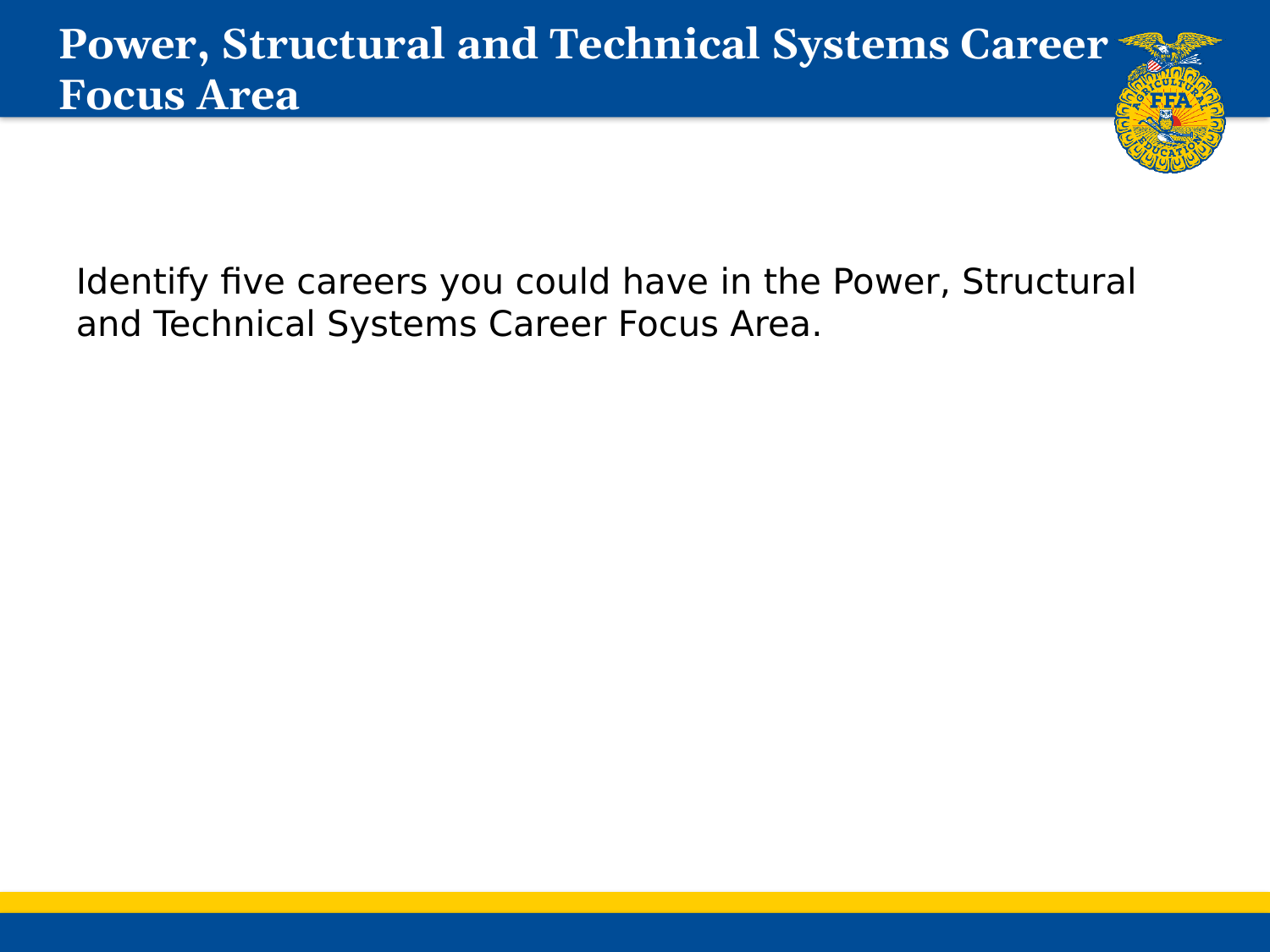

# Power, Structural and Technical Systems Career Focus Area
Identify five careers you could have in the Power, Structural and Technical Systems Career Focus Area.